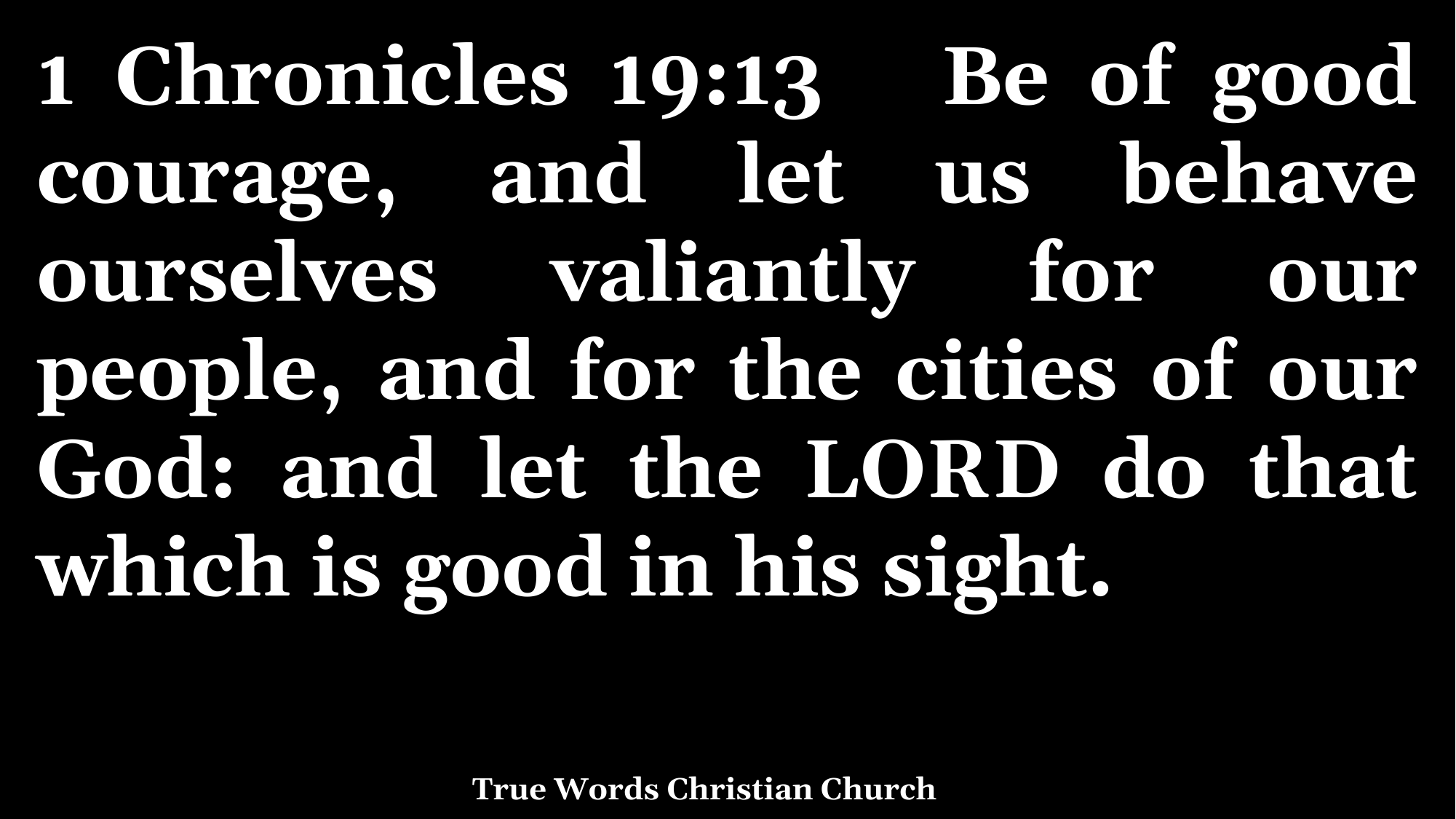

1 Chronicles 19:13   Be of good courage, and let us behave ourselves valiantly for our people, and for the cities of our God: and let the LORD do that which is good in his sight.
True Words Christian Church